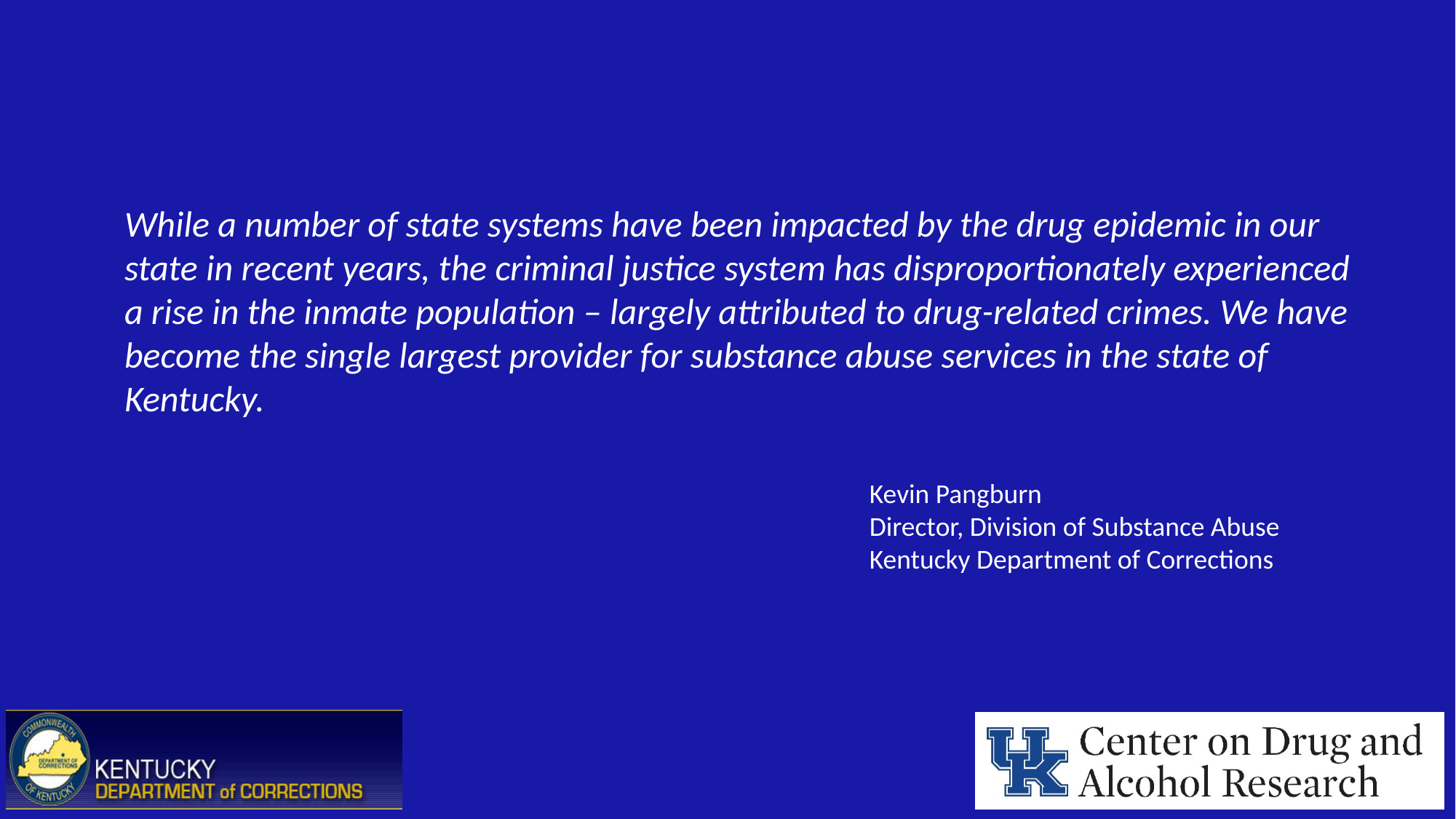

While a number of state systems have been impacted by the drug epidemic in our state in recent years, the criminal justice system has disproportionately experienced a rise in the inmate population – largely attributed to drug-related crimes. We have become the single largest provider for substance abuse services in the state of Kentucky.

Kevin Pangburn
Director, Division of Substance Abuse
Kentucky Department of Corrections